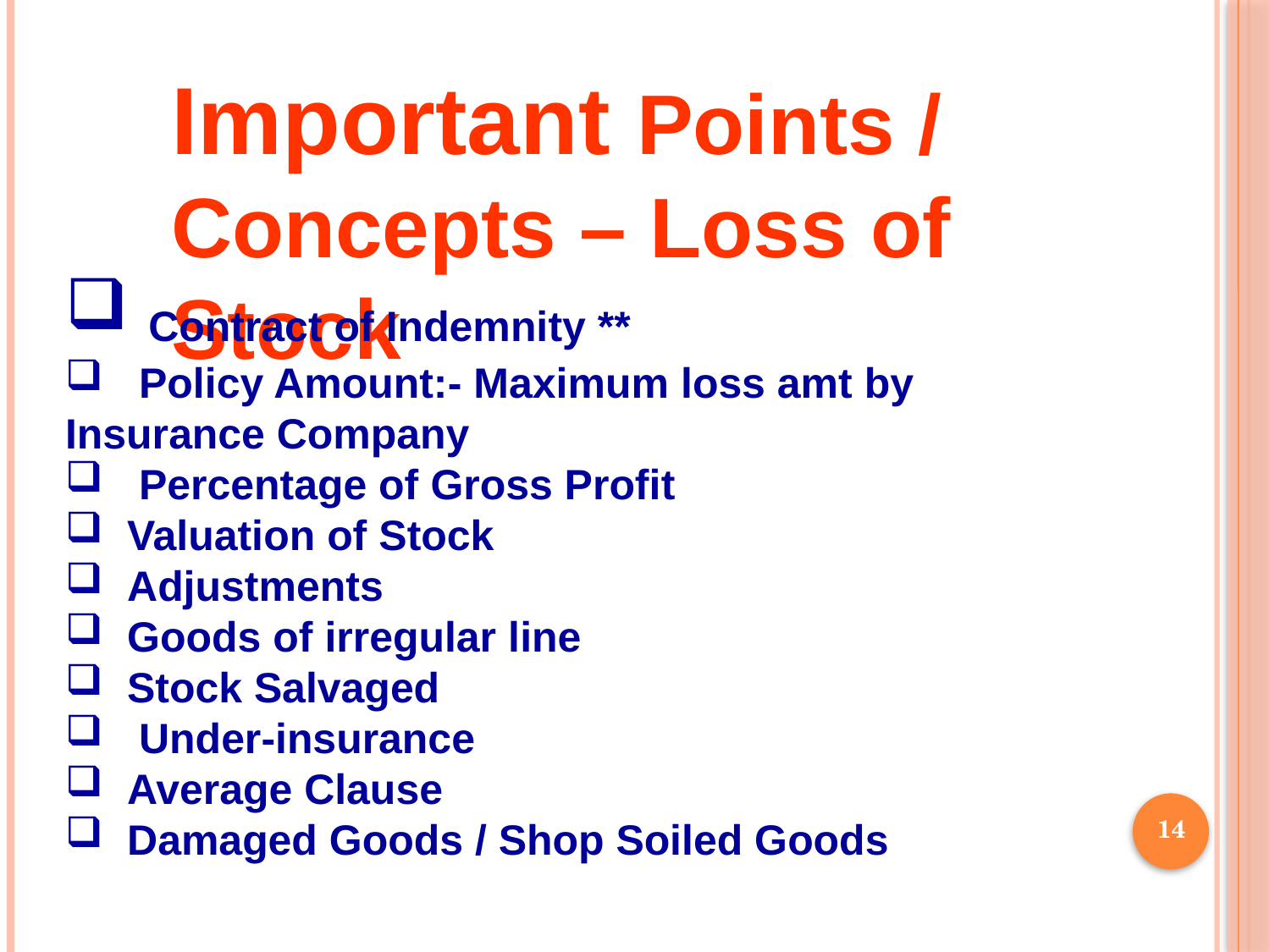

Important Points / Concepts – Loss of Stock
 Contract of Indemnity **
   Policy Amount:- Maximum loss amt by Insurance Company
   Percentage of Gross Profit
  Valuation of Stock
  Adjustments
  Goods of irregular line
  Stock Salvaged
   Under-insurance
  Average Clause
  Damaged Goods / Shop Soiled Goods

14